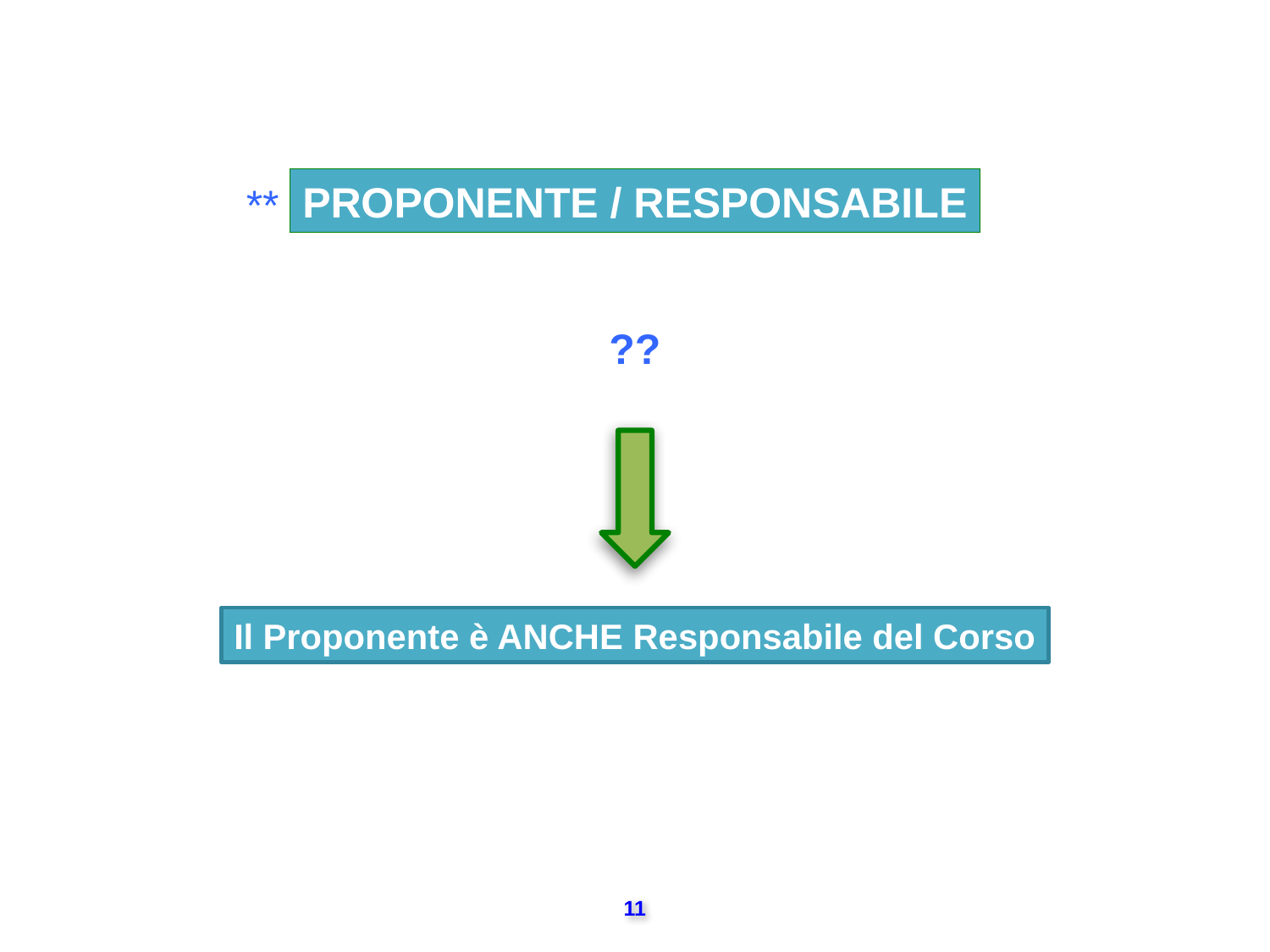

PROPONENTE / RESPONSABILE
**
??

Il Proponente è ANCHE Responsabile del Corso
11